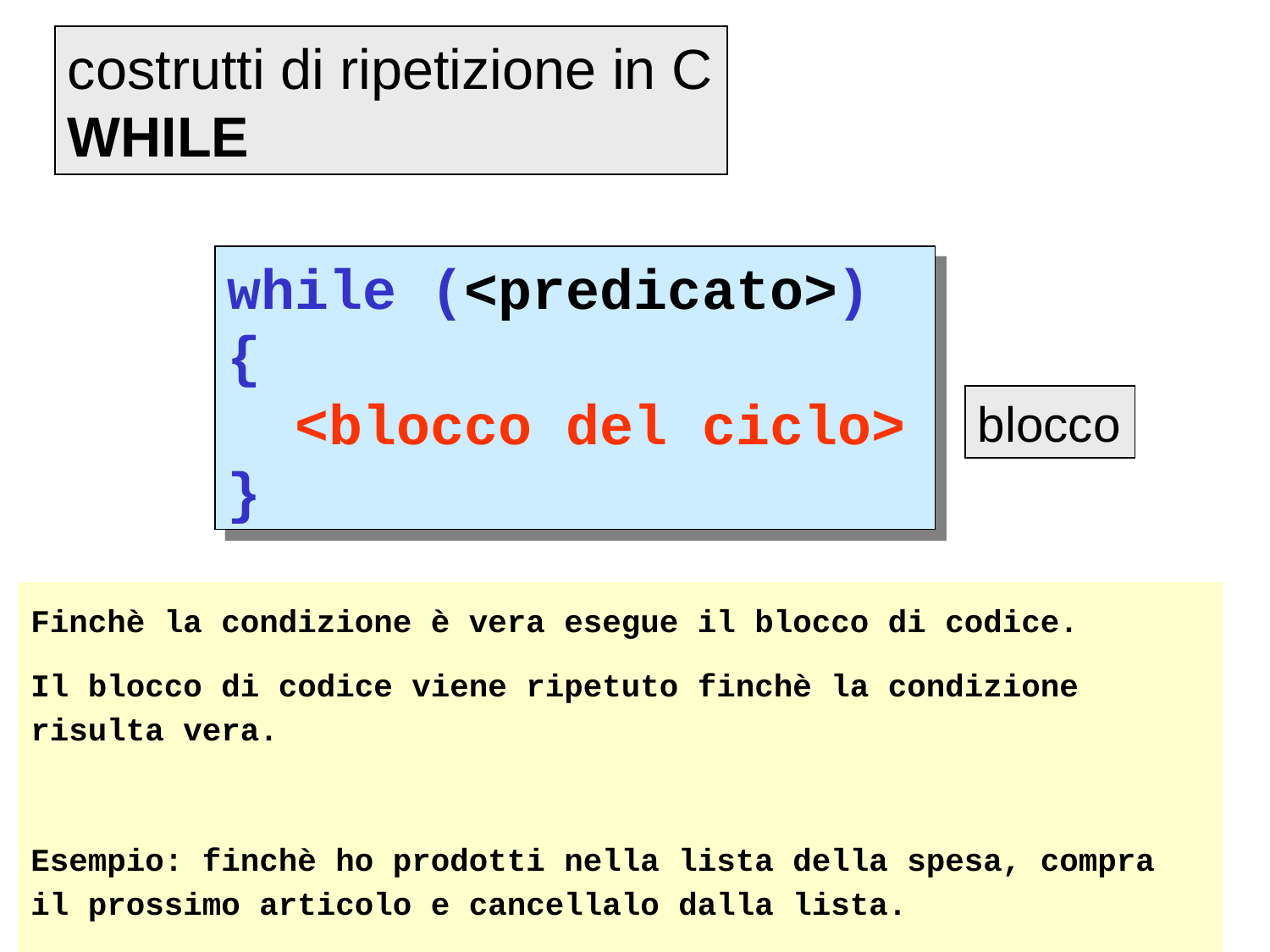

costrutti di ripetizione in C
WHILE
while (<predicato>)
{
  <blocco del ciclo>
}
blocco
Finchè la condizione è vera esegue il blocco di codice.
Il blocco di codice viene ripetuto finchè la condizione risulta vera.

Esempio: finchè ho prodotti nella lista della spesa, compra il prossimo articolo e cancellalo dalla lista.